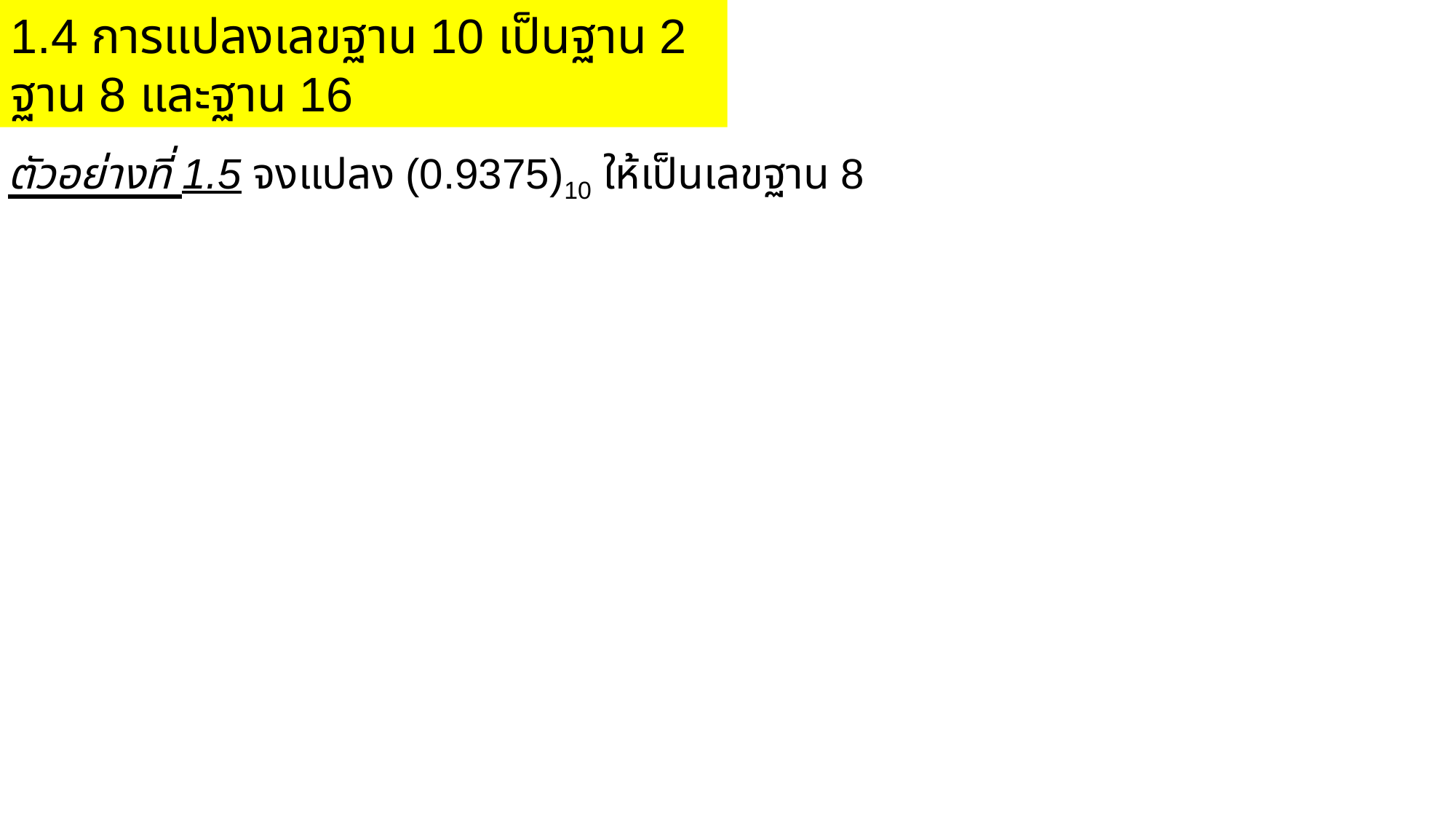

1.4 การแปลงเลขฐาน 10 เป็นฐาน 2 ฐาน 8 และฐาน 16
ตัวอย่างที่ 1.5 จงแปลง (0.9375)10 ให้เป็นเลขฐาน 8